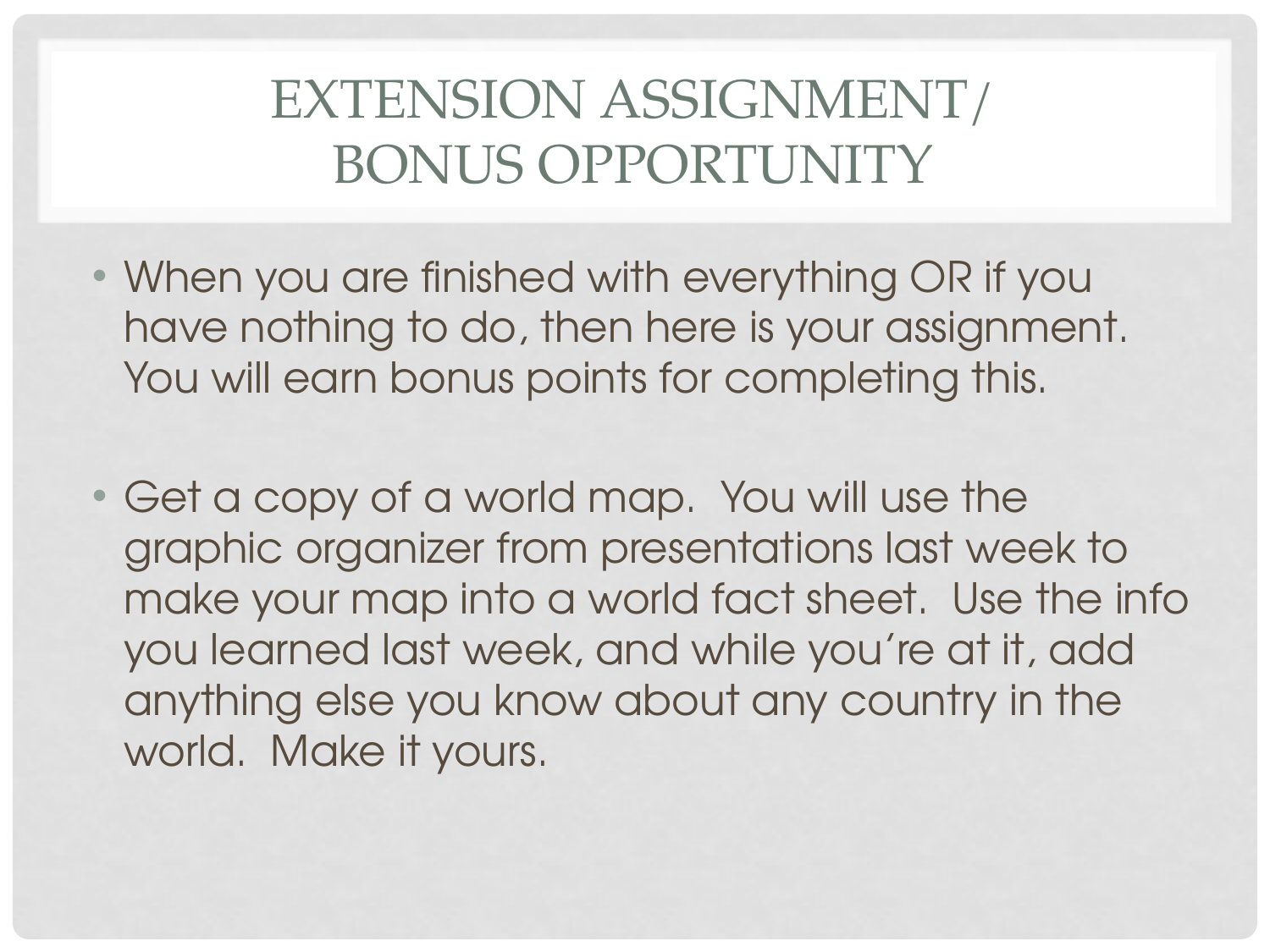

# EXTENSION ASSIGNMENT/ BONUS OPPORTUNITY
When you are finished with everything OR if you have nothing to do, then here is your assignment.  You will earn bonus points for completing this.

Get a copy of a world map.  You will use the graphic organizer from presentations last week to make your map into a world fact sheet.  Use the info you learned last week, and while you’re at it, add anything else you know about any country in the world.  Make it yours.